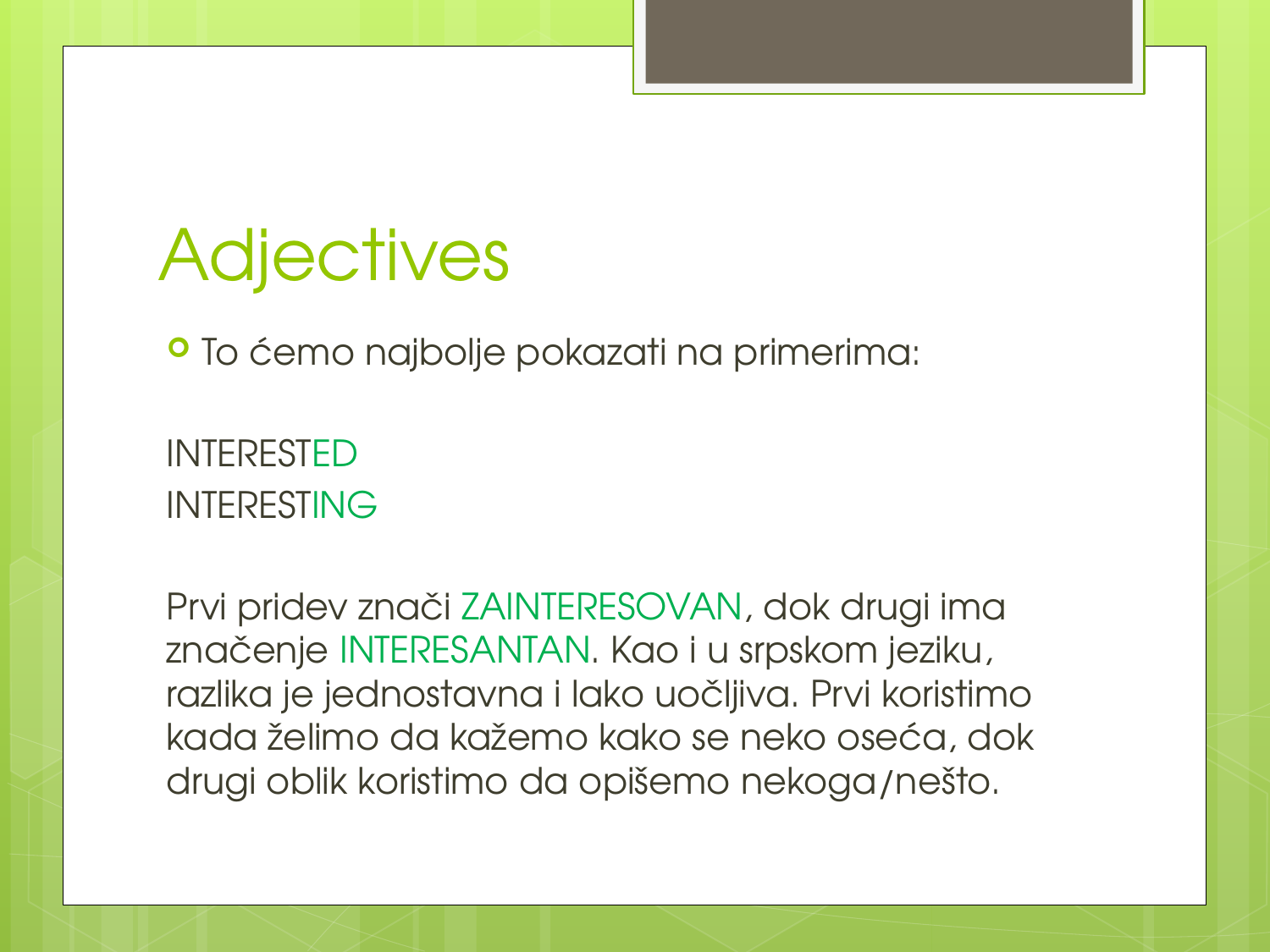

# Adjectives
To ćemo najbolje pokazati na primerima:

INTERESTED
INTERESTING

Prvi pridev znači ZAINTERESOVAN, dok drugi ima značenje INTERESANTAN. Kao i u srpskom jeziku, razlika je jednostavna i lako uočljiva. Prvi koristimo kada želimo da kažemo kako se neko oseća, dok drugi oblik koristimo da opišemo nekoga/nešto.